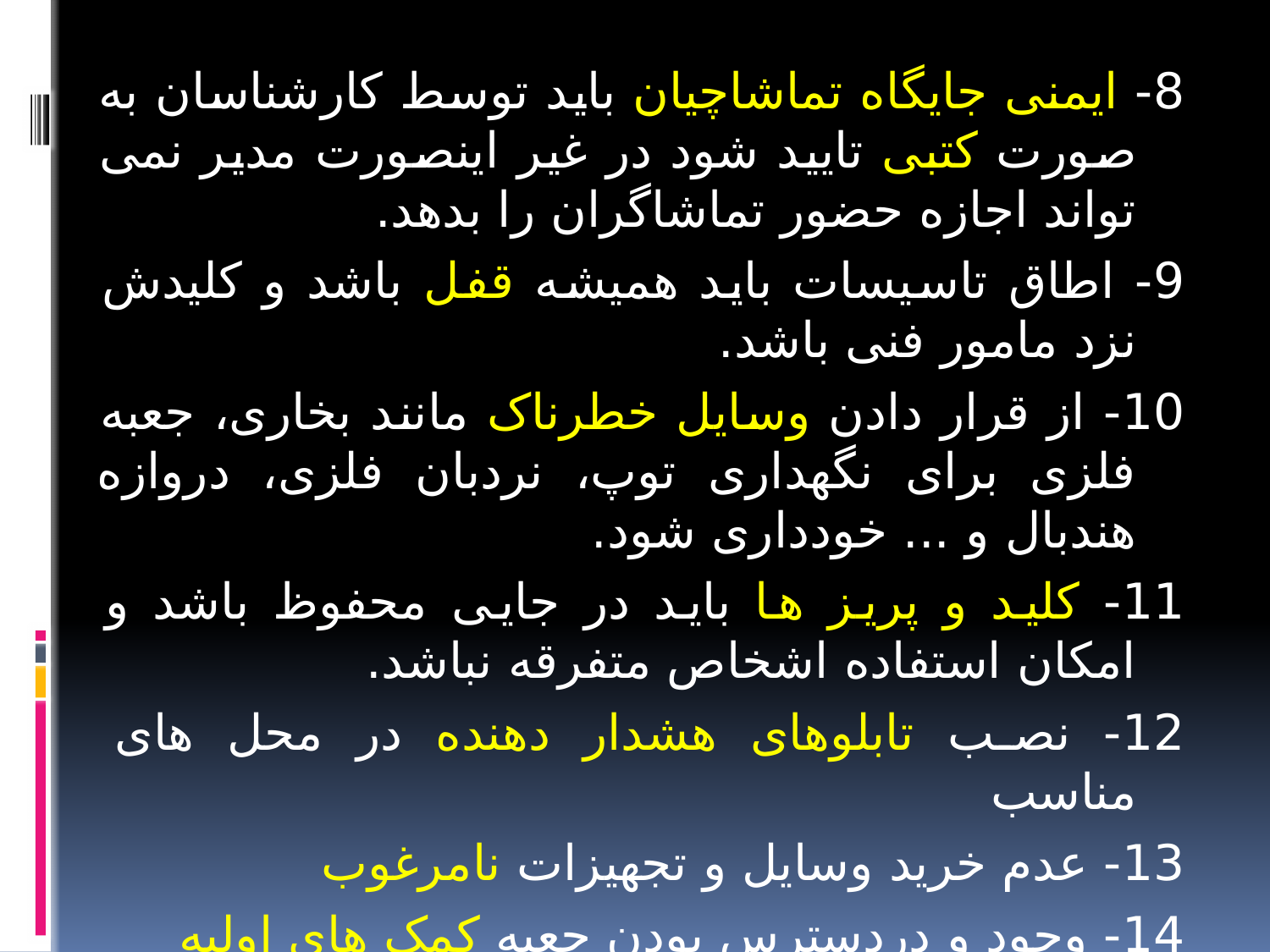

8- ایمنی جایگاه تماشاچیان باید توسط کارشناسان به صورت کتبی تایید شود در غیر اینصورت مدیر نمی تواند اجازه حضور تماشاگران را بدهد.
9- اطاق تاسیسات باید همیشه قفل باشد و کلیدش نزد مامور فنی باشد.
10- از قرار دادن وسایل خطرناک مانند بخاری، جعبه فلزی برای نگهداری توپ، نردبان فلزی، دروازه هندبال و ... خودداری شود.
11- کلید و پریز ها باید در جایی محفوظ باشد و امکان استفاده اشخاص متفرقه نباشد.
12- نصب تابلوهای هشدار دهنده در محل های مناسب
13- عدم خرید وسایل و تجهیزات نامرغوب
14- وجود و دردسترس بودن جعبه کمک های اولیه
15- اطلاع از نزدیکترین مرکز درمانی
16- درج تلفن های ضروری مانند آتش نشانی، پلیس، اورژانس و ...